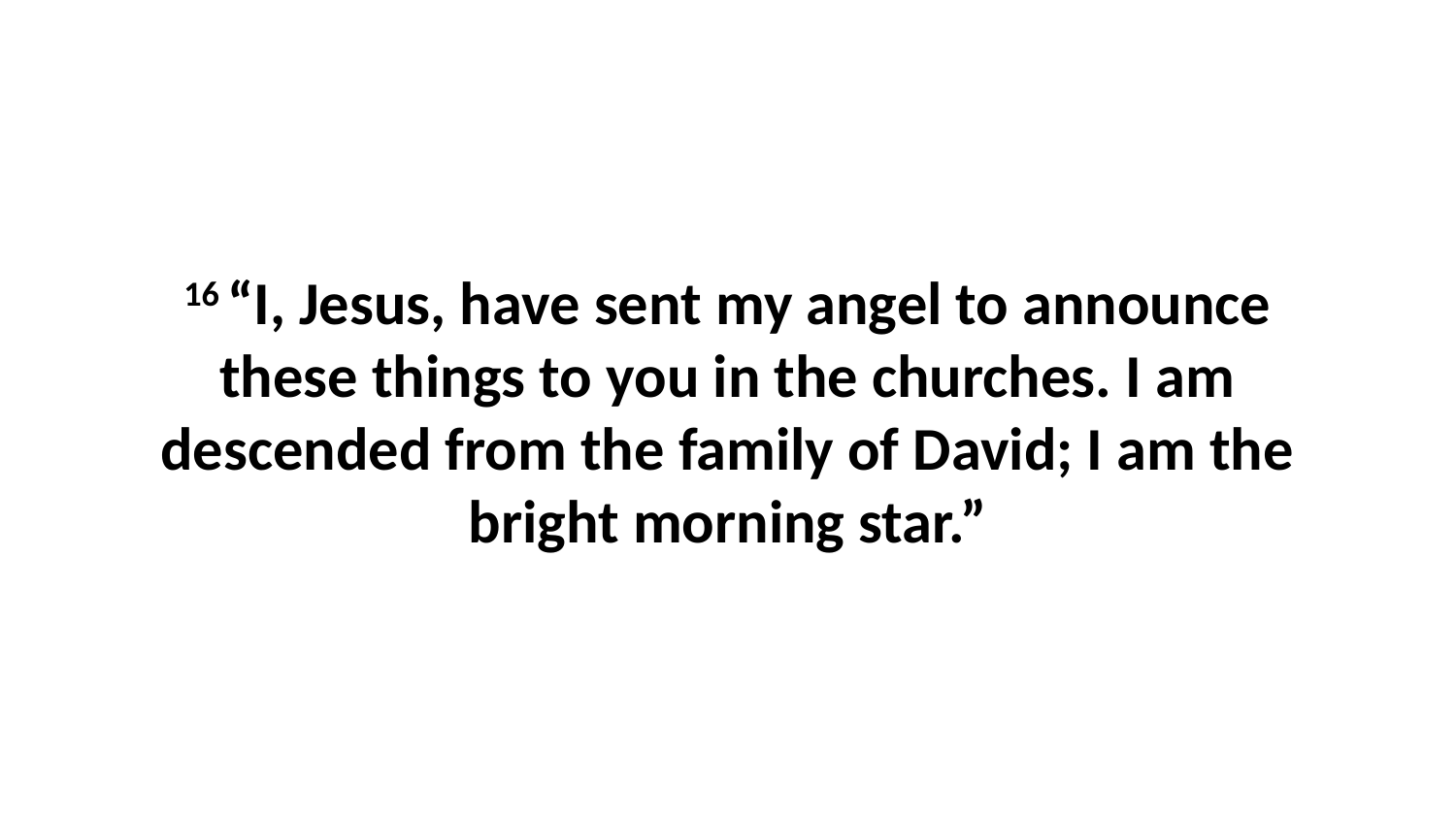

16 “I, Jesus, have sent my angel to announce these things to you in the churches. I am descended from the family of David; I am the bright morning star.”